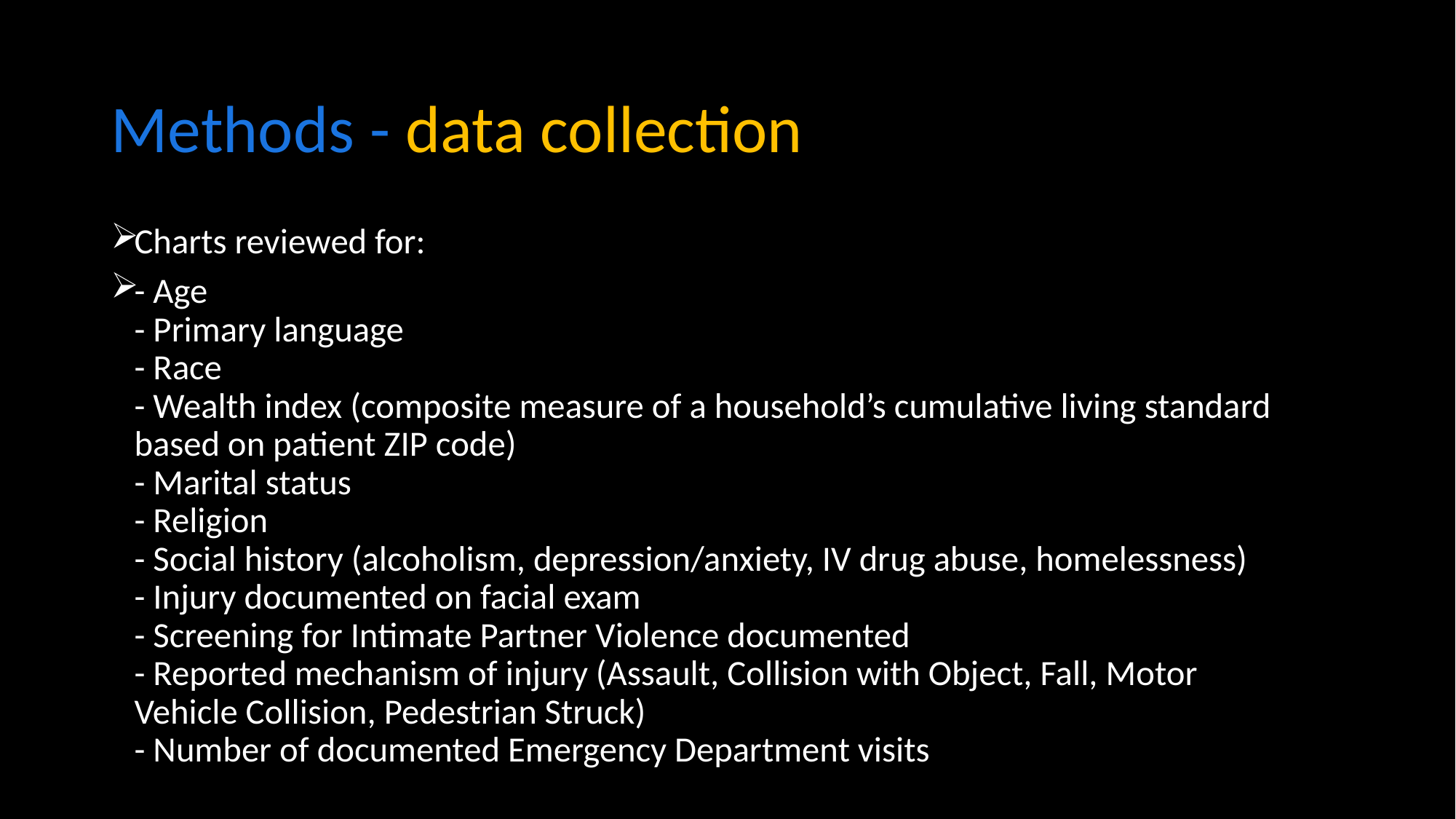

# Methods - data collection
Charts reviewed for:
- Age
- Primary language
- Race
- Wealth index (composite measure of a household’s cumulative living standard based on patient ZIP code)
- Marital status
- Religion
- Social history (alcoholism, depression/anxiety, IV drug abuse, homelessness)
- Injury documented on facial exam
- Screening for Intimate Partner Violence documented
- Reported mechanism of injury (Assault, Collision with Object, Fall, Motor Vehicle Collision, Pedestrian Struck)
- Number of documented Emergency Department visits